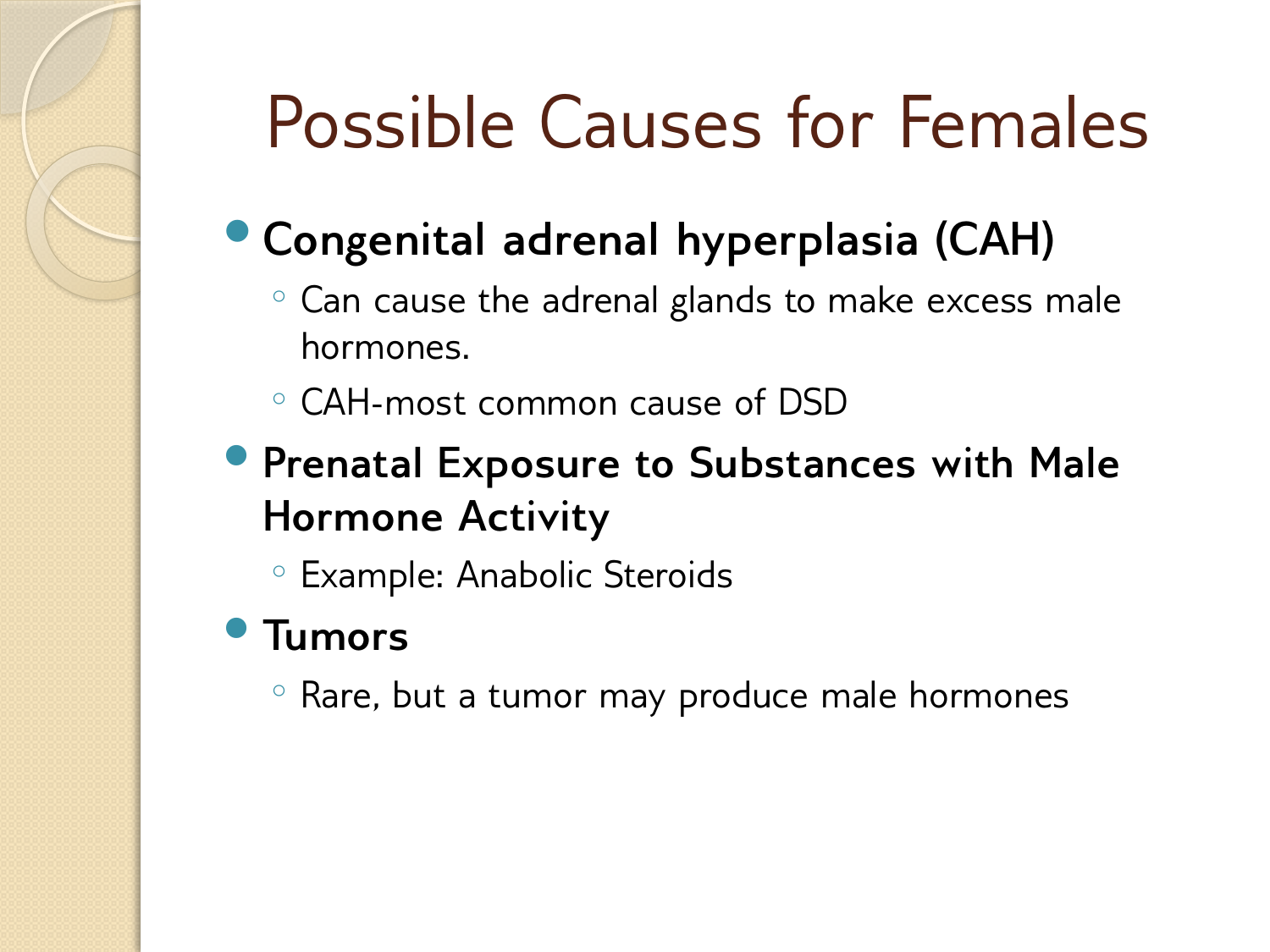

# Possible Causes for Females
Congenital adrenal hyperplasia (CAH)
Can cause the adrenal glands to make excess male hormones.
CAH-most common cause of DSD
Prenatal Exposure to Substances with Male Hormone Activity
Example: Anabolic Steroids
Tumors
Rare, but a tumor may produce male hormones